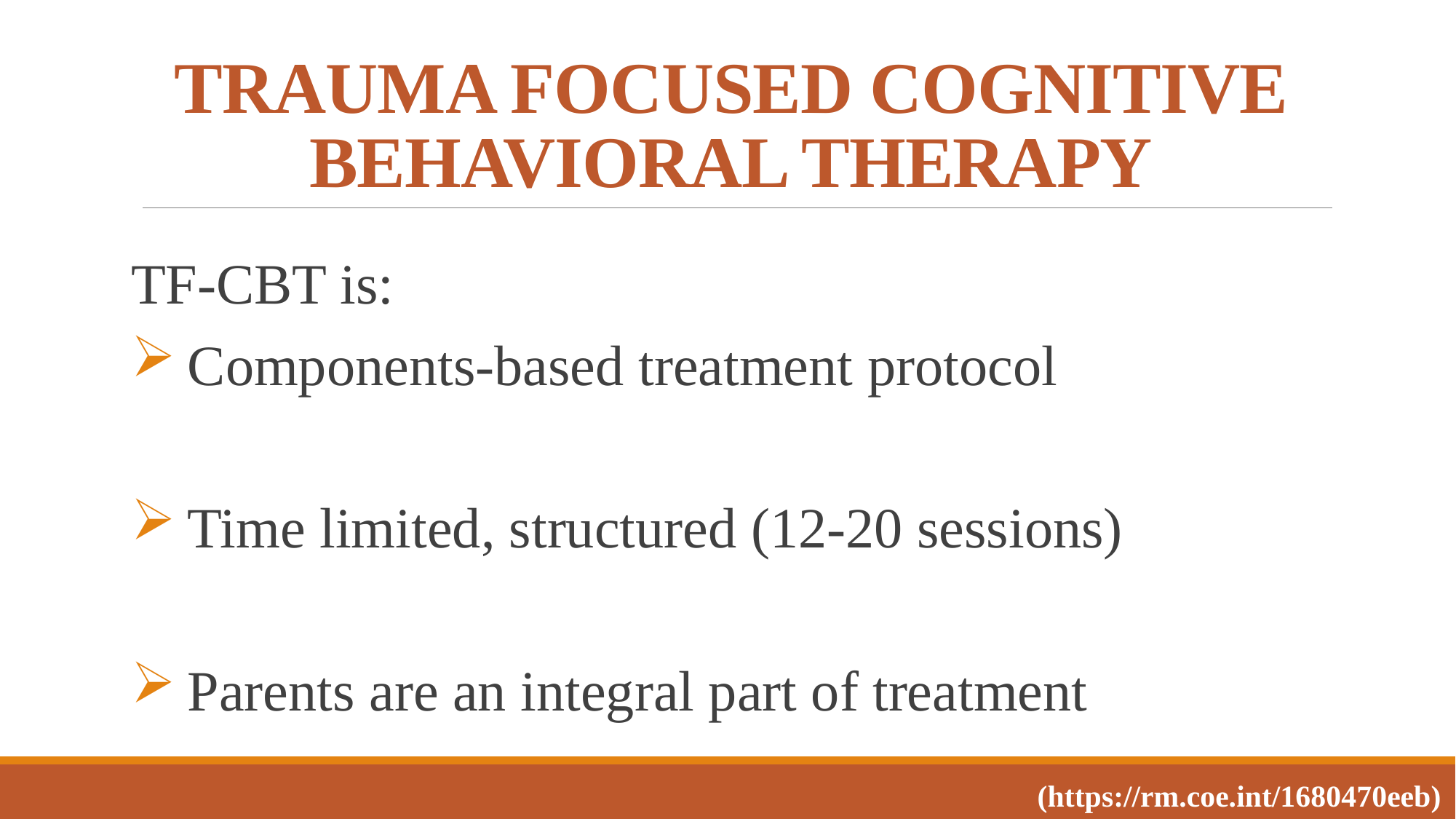

# TRAUMA FOCUSED COGNITIVE BEHAVIORAL THERAPY
TF-CBT is:
 Components-based treatment protocol

 Time limited, structured (12-20 sessions)

 Parents are an integral part of treatment

(https://rm.coe.int/1680470eeb)